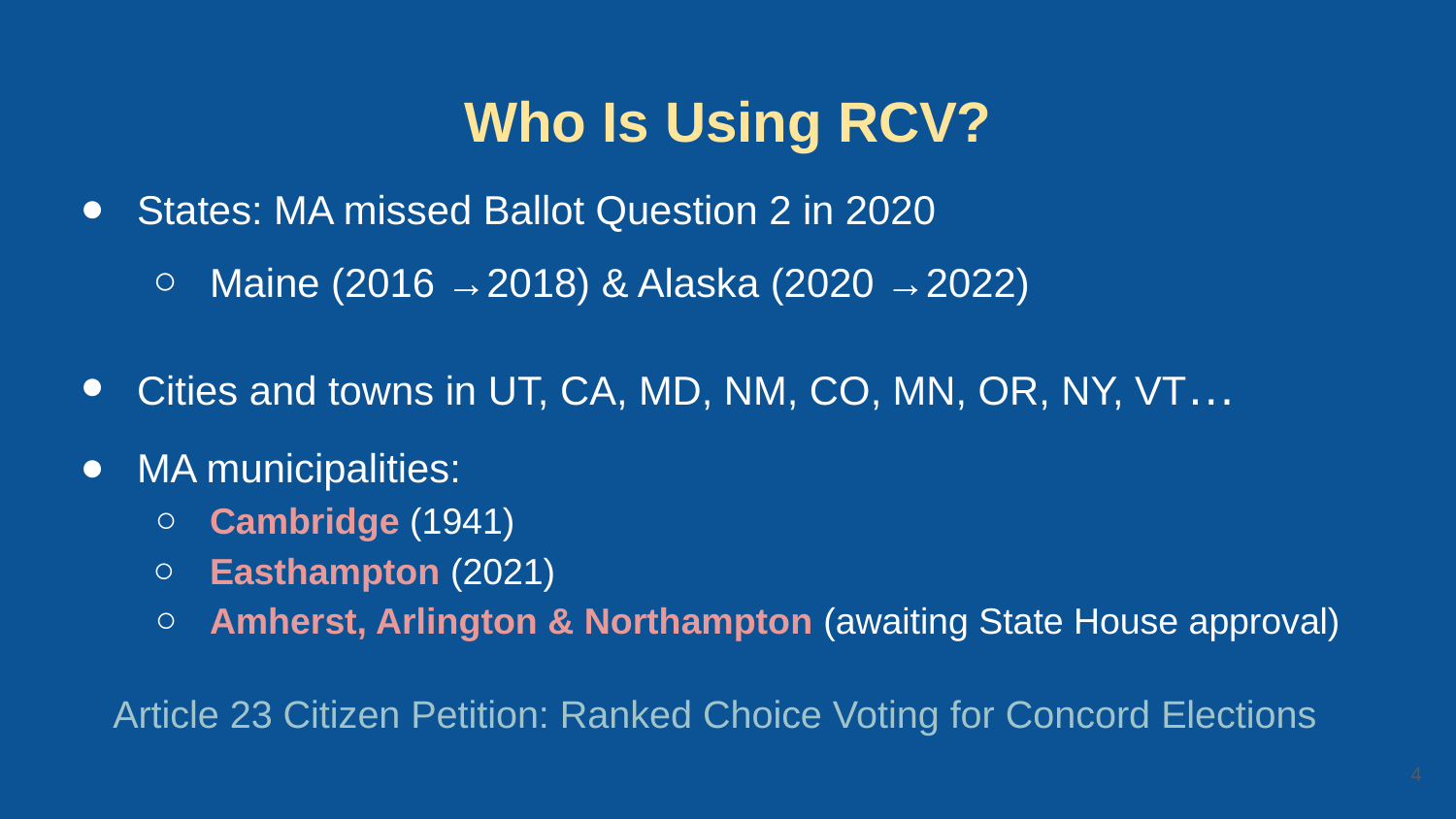

# Who Is Using RCV?
States: MA missed Ballot Question 2 in 2020
Maine (2016 →2018) & Alaska (2020 →2022)
Cities and towns in UT, CA, MD, NM, CO, MN, OR, NY, VT…
MA municipalities:
Cambridge (1941)
Easthampton (2021)
Amherst, Arlington & Northampton (awaiting State House approval)

4